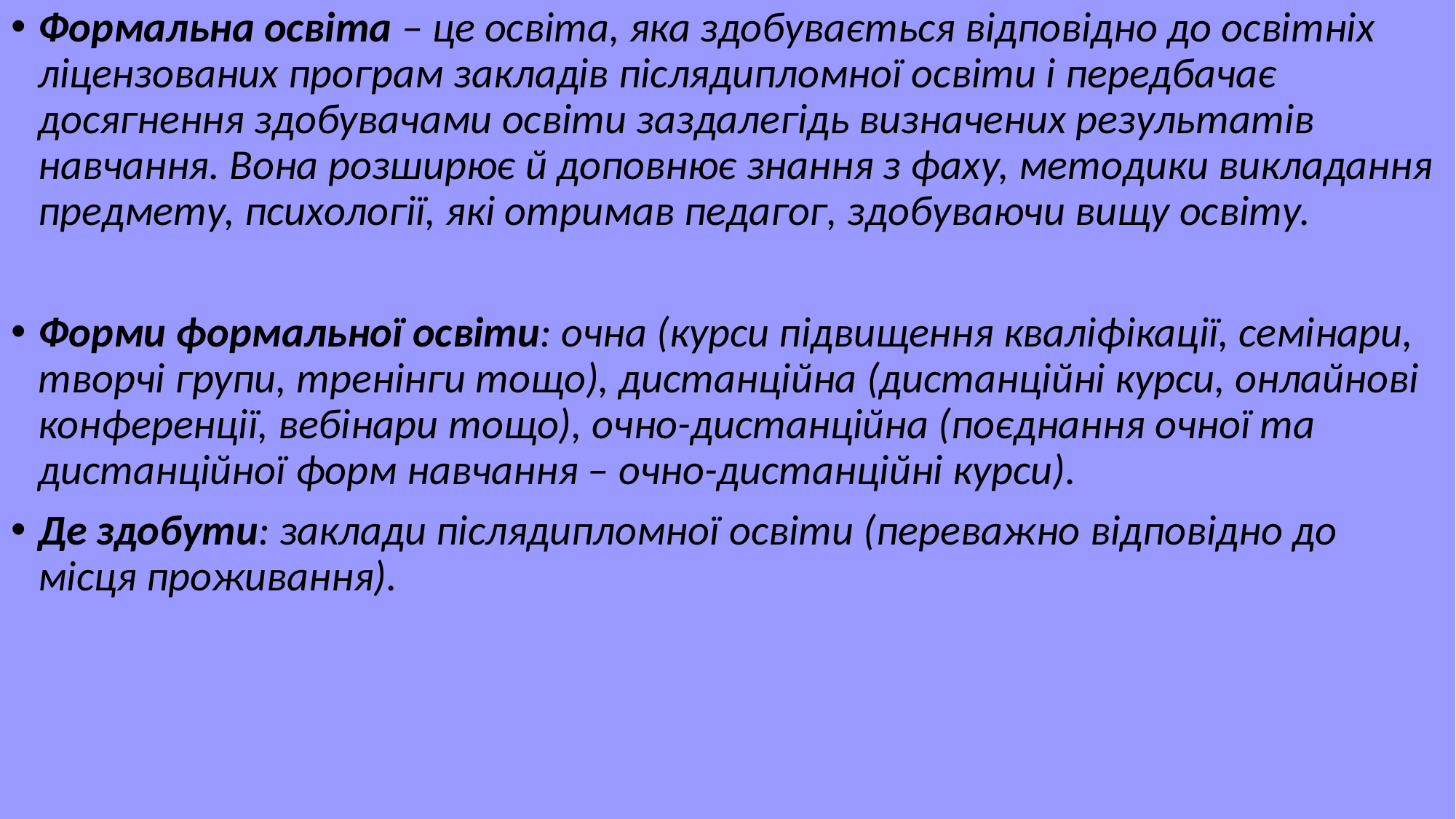

Формальна освіта – це освіта, яка здобувається відповідно до освітніх ліцензованих програм закладів післядипломної освіти і передбачає досягнення здобувачами освіти заздалегідь визначених результатів навчання. Вона розширює й доповнює знання з фаху, методики викладання предмету, психології, які отримав педагог, здобуваючи вищу освіту.

Форми формальної освіти: очна (курси підвищення кваліфікації, семінари, творчі групи, тренінги тощо), дистанційна (дистанційні курси, онлайнові конференції, вебінари тощо), очно-дистанційна (поєднання очної та дистанційної форм навчання – очно-дистанційні курси).
Де здобути: заклади післядипломної освіти (переважно відповідно до місця проживання).

#